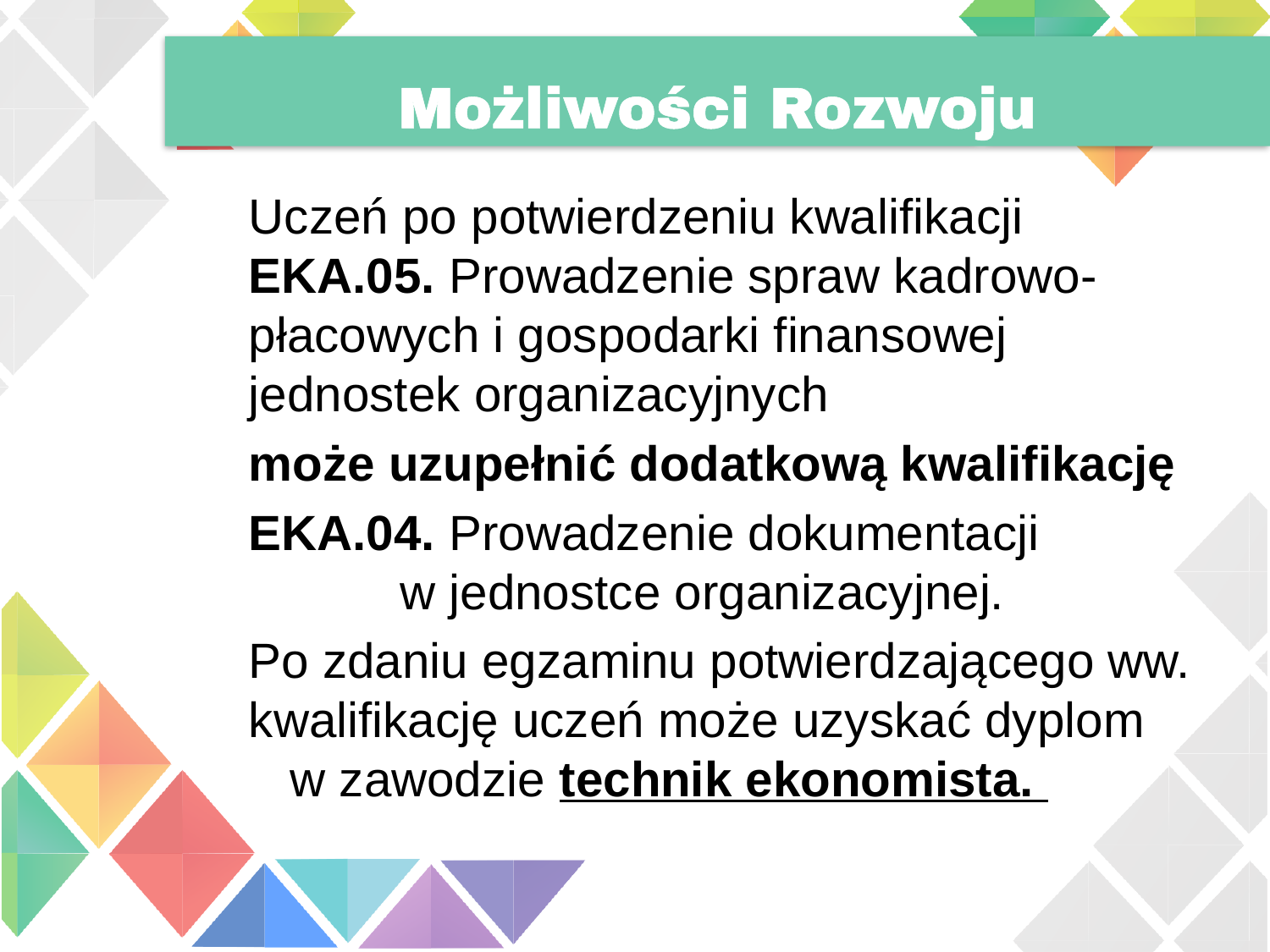

# Możliwości Rozwoju
	Uczeń po potwierdzeniu kwalifikacji EKA.05. Prowadzenie spraw kadrowo-płacowych i gospodarki finansowej jednostek organizacyjnych
	może uzupełnić dodatkową kwalifikację
	EKA.04. Prowadzenie dokumentacji                        w jednostce organizacyjnej.
	Po zdaniu egzaminu potwierdzającego ww. kwalifikację uczeń może uzyskać dyplom         w zawodzie technik ekonomista.